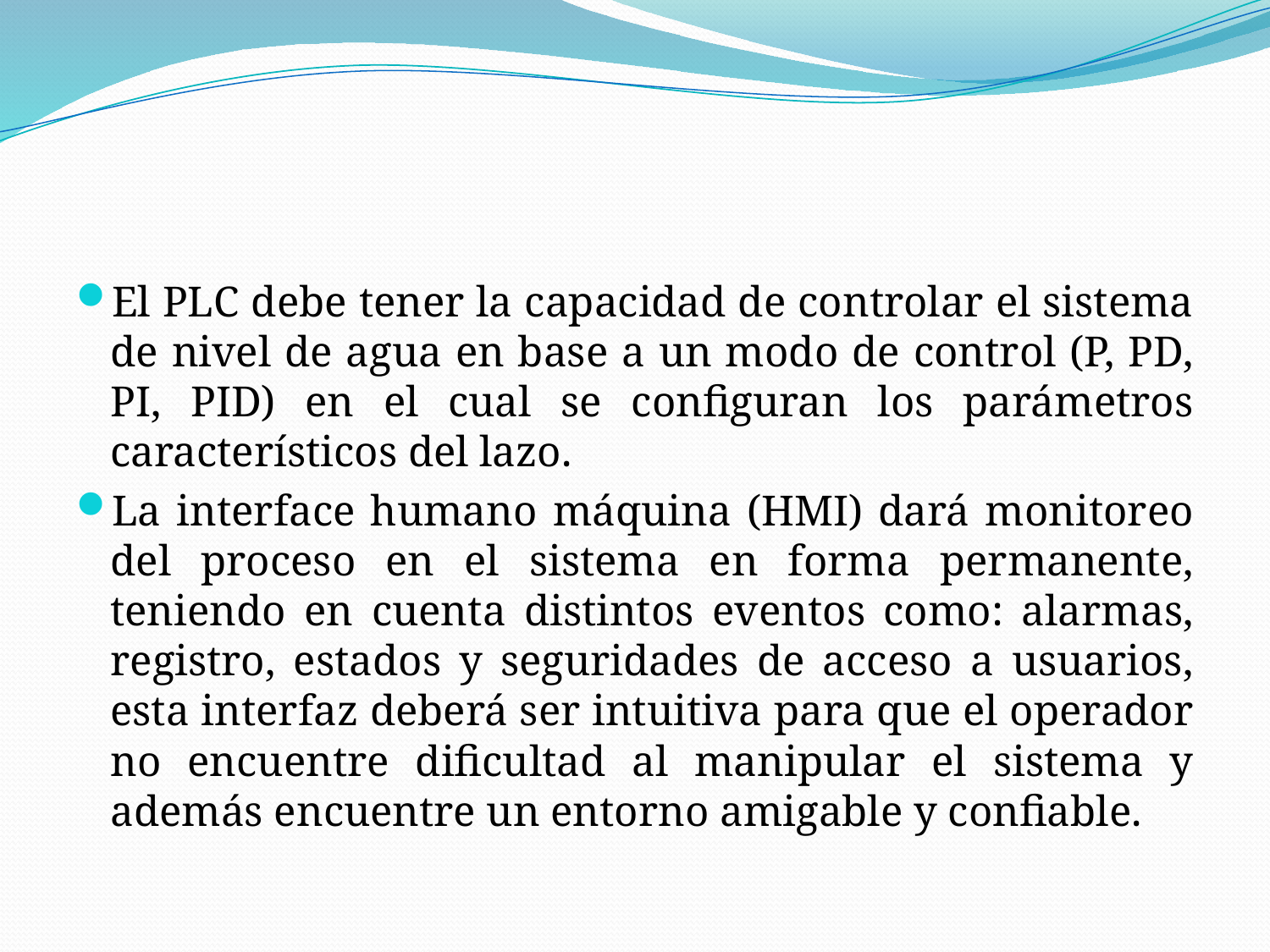

#
El PLC debe tener la capacidad de controlar el sistema de nivel de agua en base a un modo de control (P, PD, PI, PID) en el cual se configuran los parámetros característicos del lazo.
La interface humano máquina (HMI) dará monitoreo del proceso en el sistema en forma permanente, teniendo en cuenta distintos eventos como: alarmas, registro, estados y seguridades de acceso a usuarios, esta interfaz deberá ser intuitiva para que el operador no encuentre dificultad al manipular el sistema y además encuentre un entorno amigable y confiable.